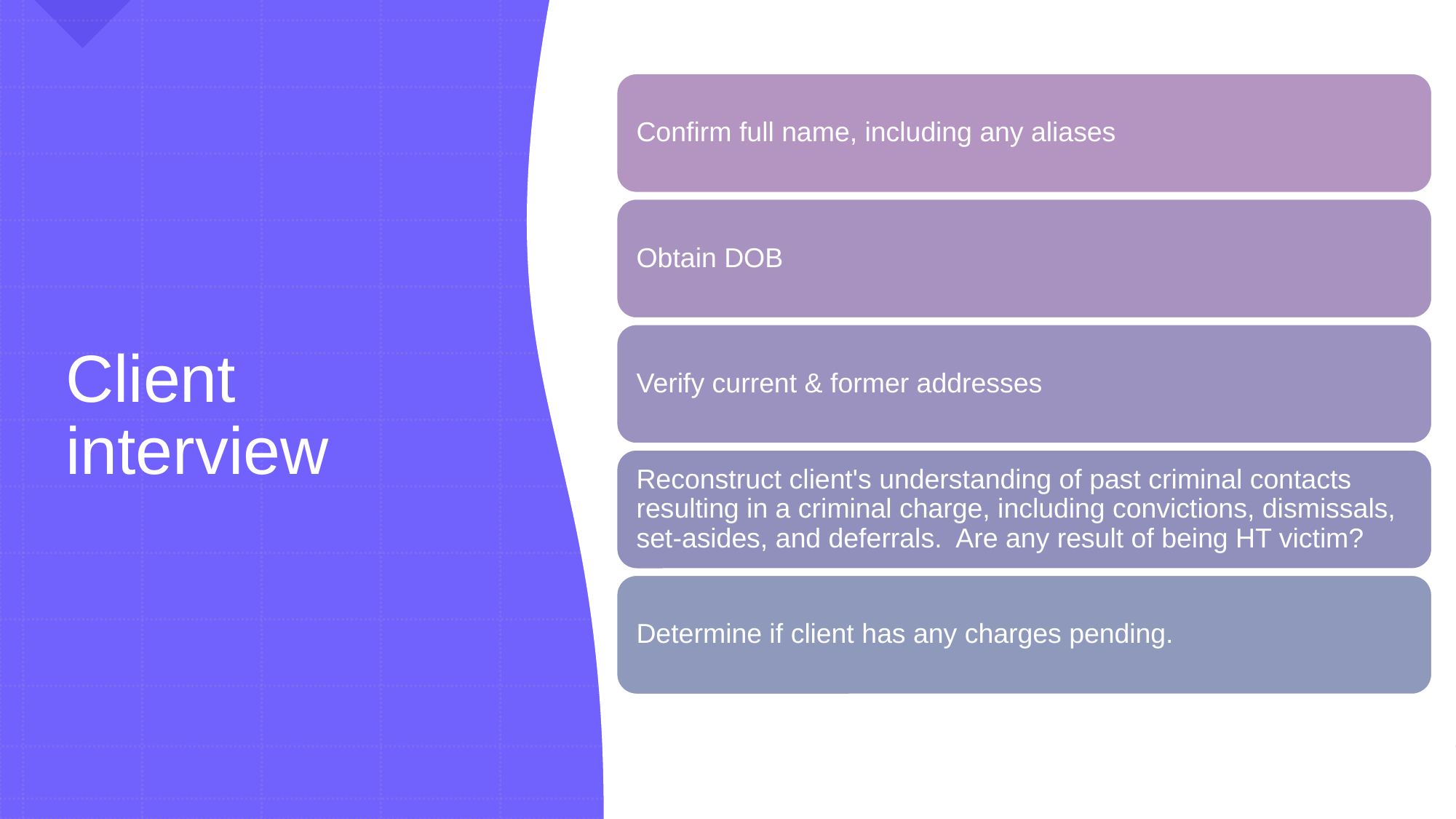

Confirm full name, including any aliases
Obtain DOB
Verify current & former addresses
Reconstruct client's understanding of past criminal contacts resulting in a criminal charge, including convictions, dismissals, set-asides, and deferrals.  Are any result of being HT victim?
Determine if client has any charges pending.
# Client interview